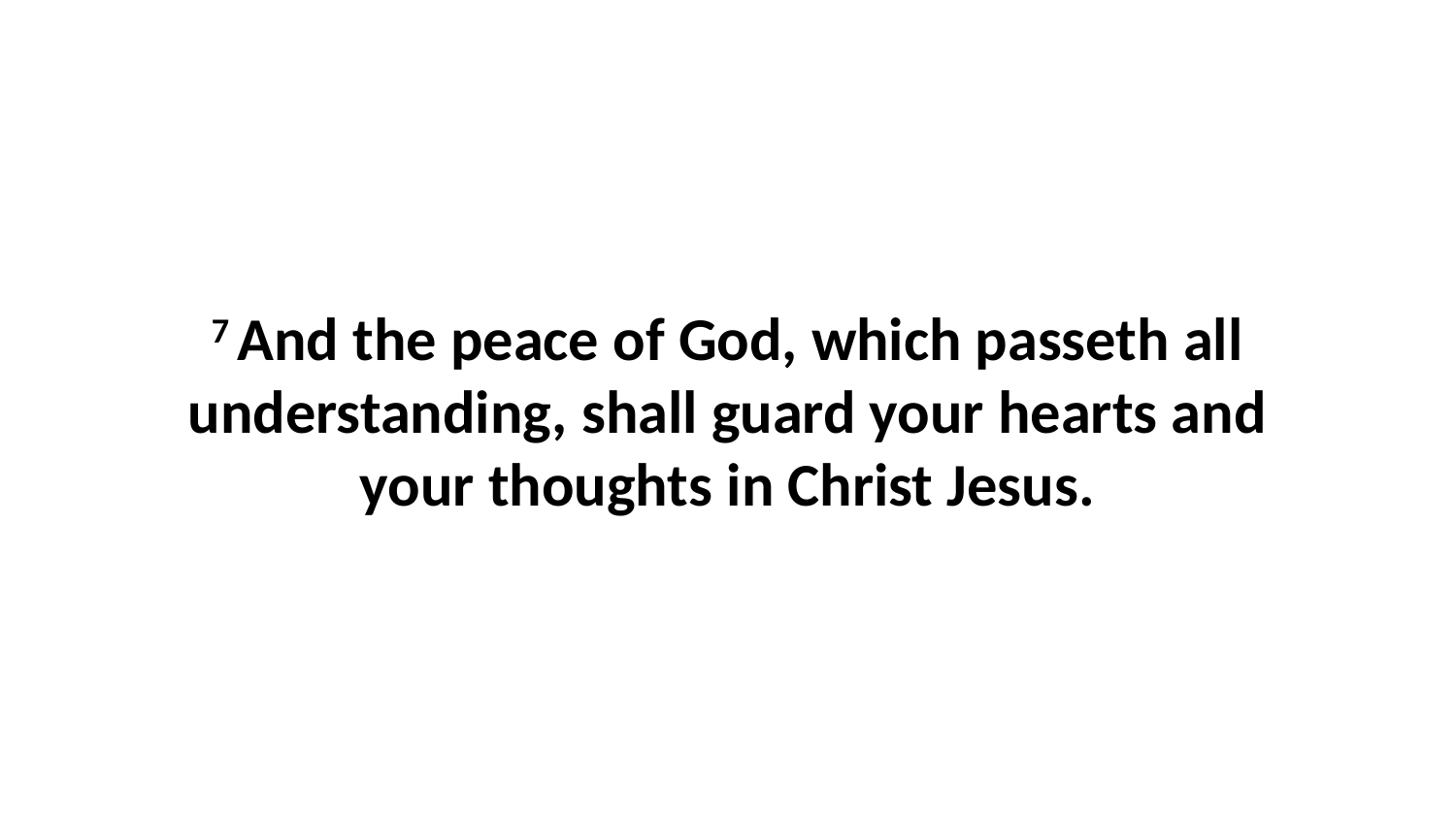

7 And the peace of God, which passeth all understanding, shall guard your hearts and your thoughts in Christ Jesus.